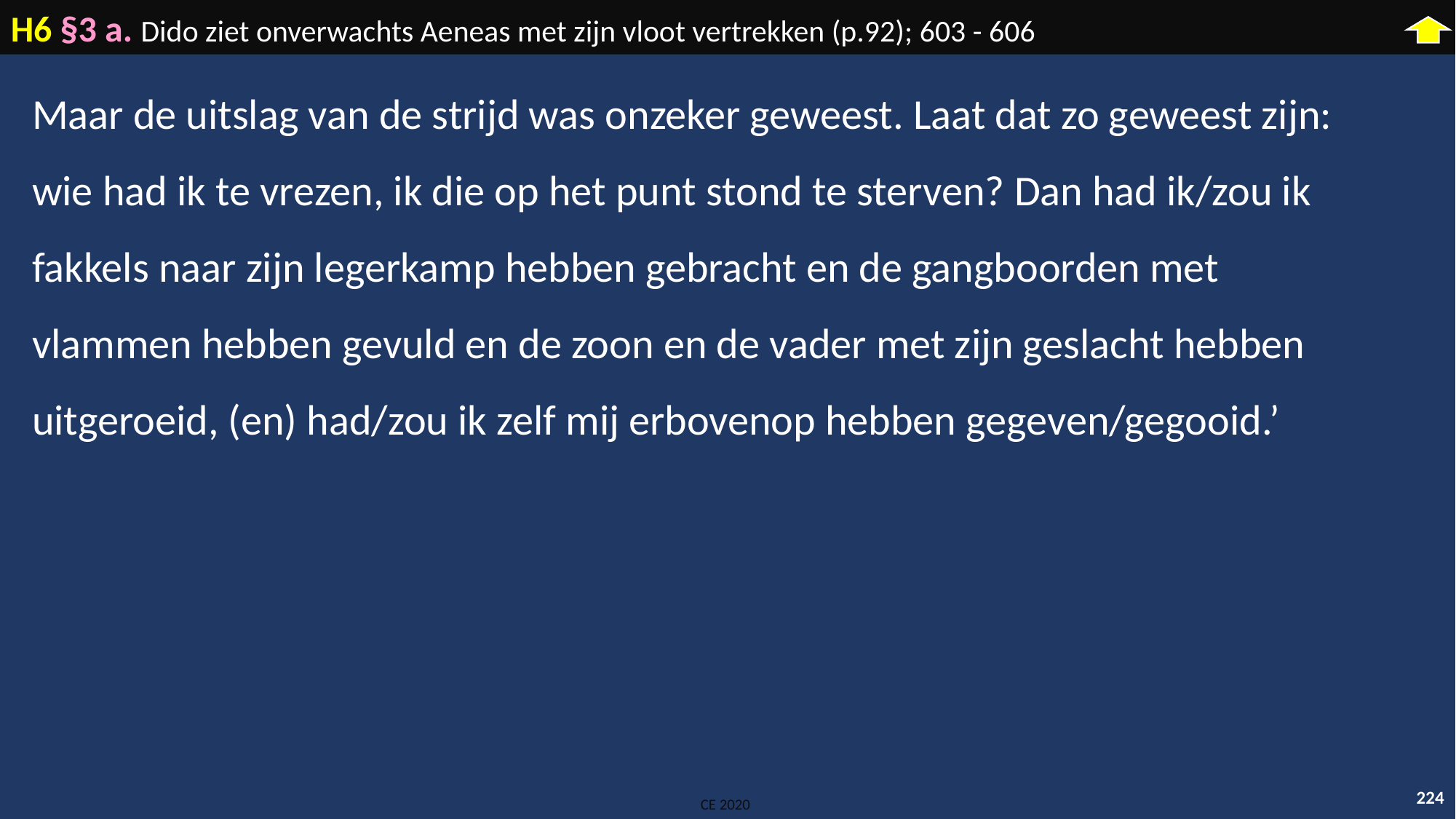

H6 §3 a. Dido ziet onverwachts Aeneas met zijn vloot vertrekken (p.92); 603 - 606

Maar de uitslag van de strijd was onzeker geweest. Laat dat zo geweest zijn: wie had ik te vrezen, ik die op het punt stond te sterven? Dan had ik/zou ik fakkels naar zijn legerkamp hebben gebracht en de gangboorden met vlammen hebben gevuld en de zoon en de vader met zijn geslacht hebben uitgeroeid, (en) had/zou ik zelf mij erbovenop hebben gegeven/gegooid.’
224
CE 2020